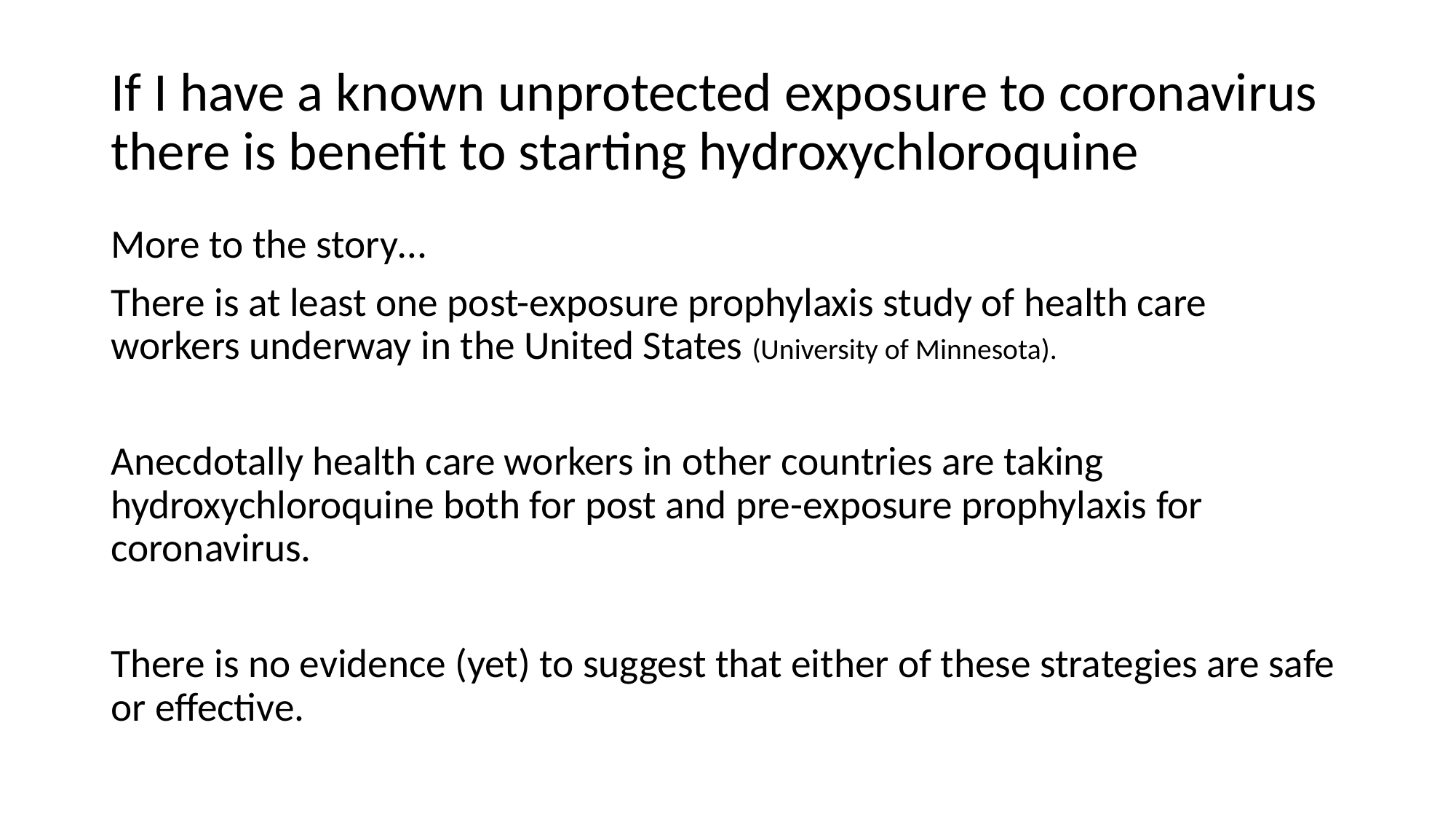

# If I have a known unprotected exposure to coronavirus there is benefit to starting hydroxychloroquine
More to the story…
There is at least one post-exposure prophylaxis study of health care workers underway in the United States (University of Minnesota).

Anecdotally health care workers in other countries are taking hydroxychloroquine both for post and pre-exposure prophylaxis for coronavirus.

There is no evidence (yet) to suggest that either of these strategies are safe or effective.